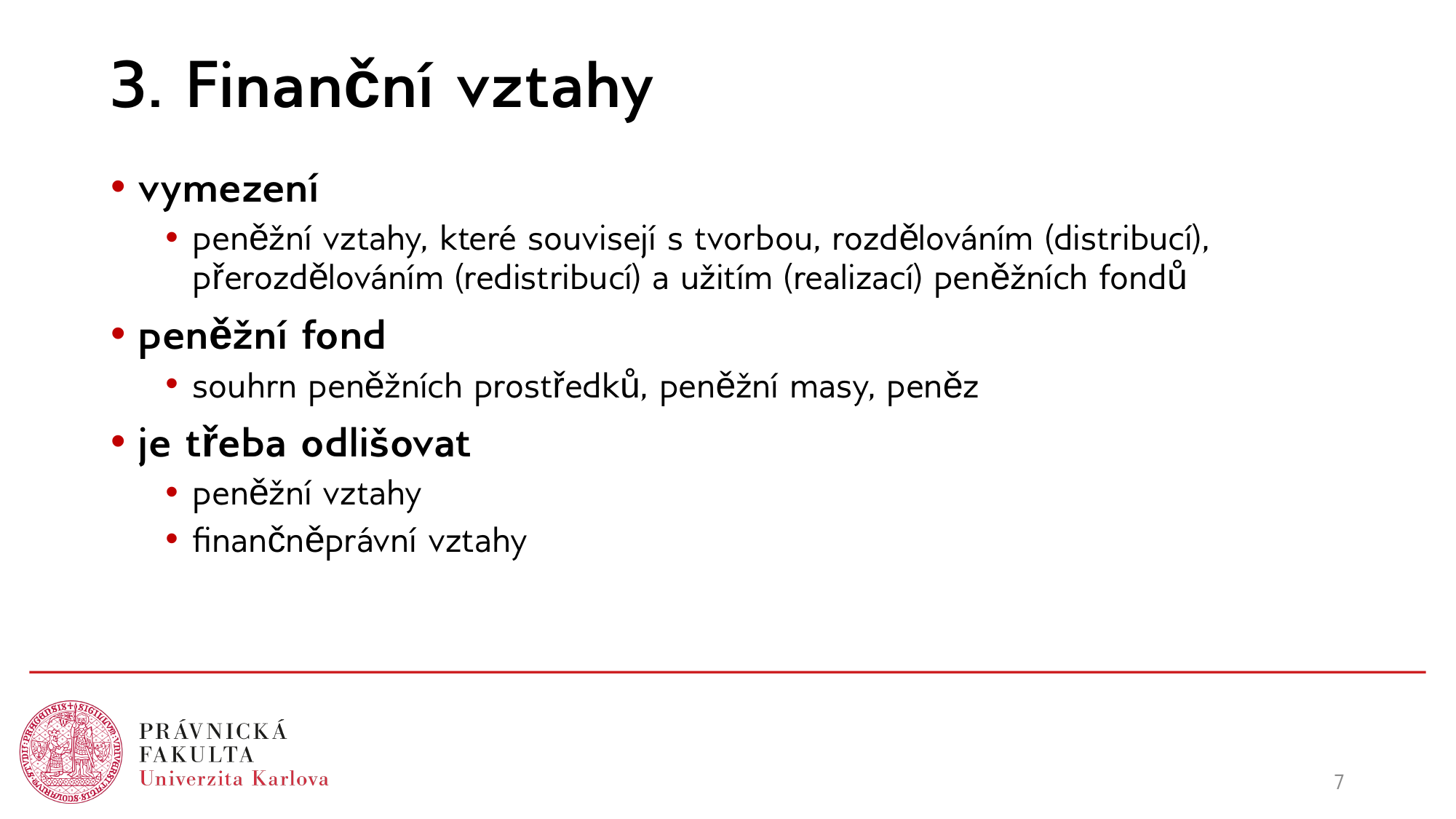

# 3. Finanční vztahy
vymezení
peněžní vztahy, které souvisejí s tvorbou, rozdělováním (distribucí), přerozdělováním (redistribucí) a užitím (realizací) peněžních fondů
peněžní fond
souhrn peněžních prostředků, peněžní masy, peněz
je třeba odlišovat
peněžní vztahy
finančněprávní vztahy

7